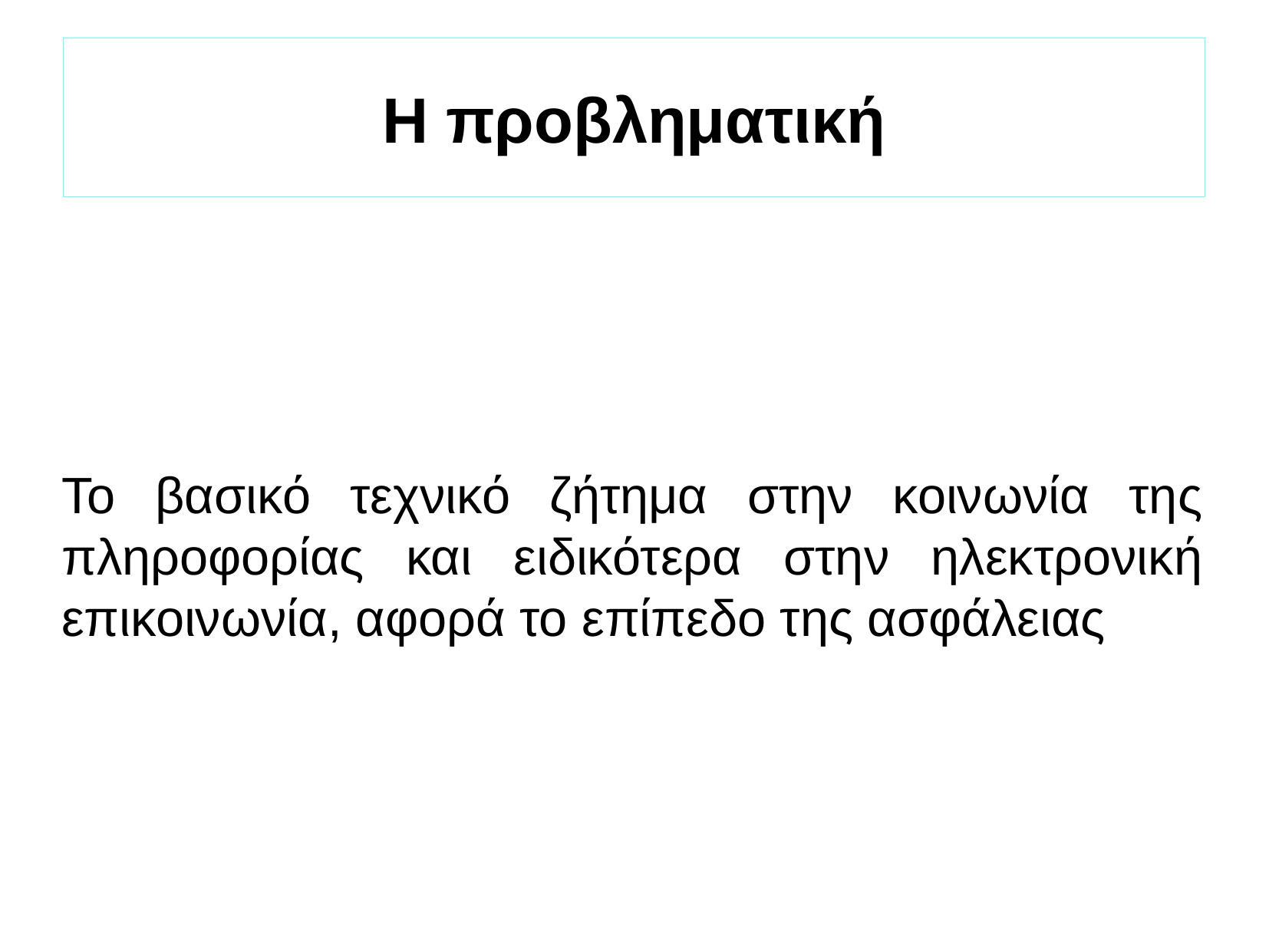

Η προβληματική
Το βασικό τεχνικό ζήτημα στην κοινωνία της πληροφορίας και ειδικότερα στην ηλεκτρονική επικοινωνία, αφορά το επίπεδο της ασφάλειας